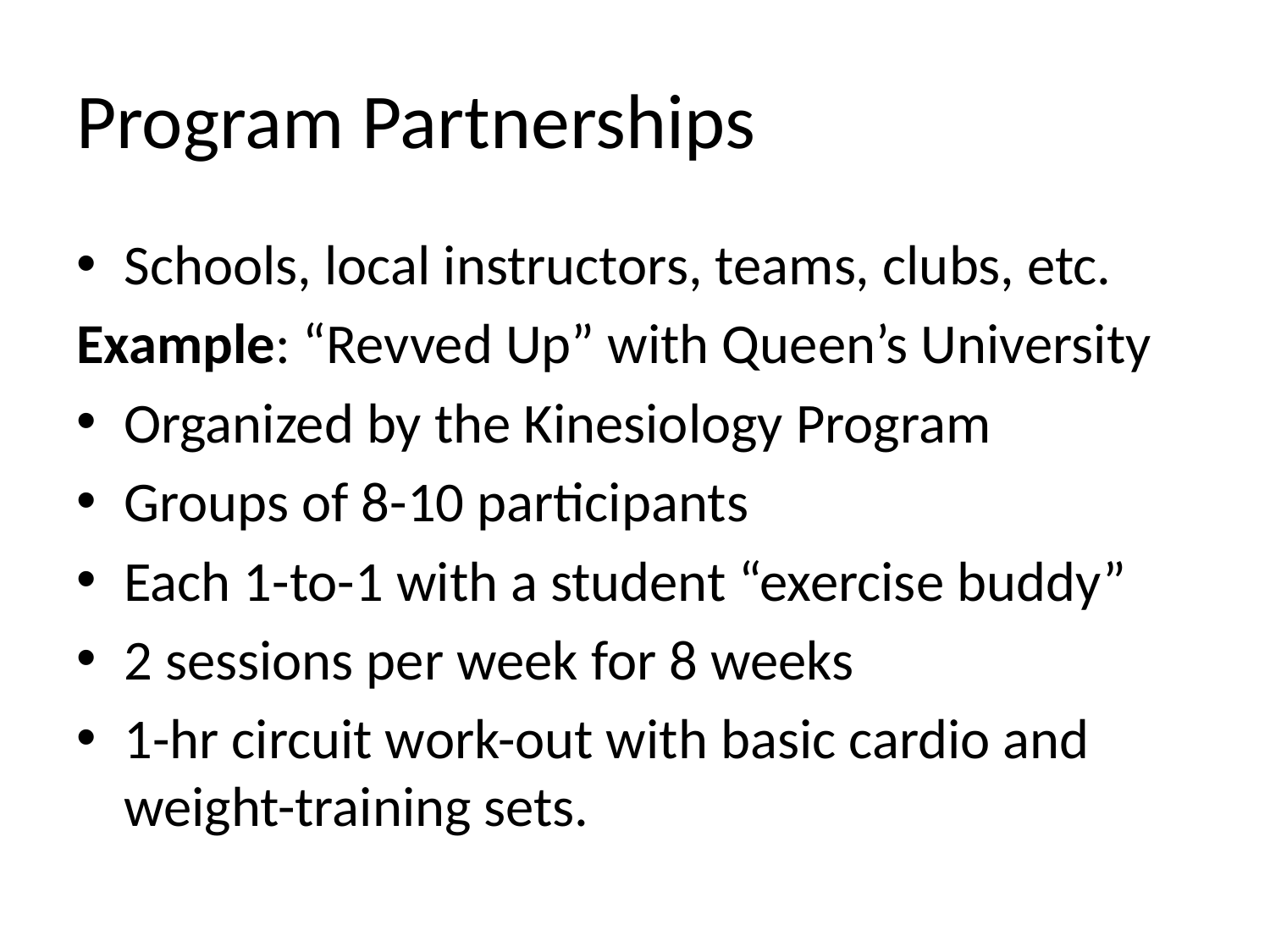

# Program Partnerships
Schools, local instructors, teams, clubs, etc.
Example: “Revved Up” with Queen’s University
Organized by the Kinesiology Program
Groups of 8-10 participants
Each 1-to-1 with a student “exercise buddy”
2 sessions per week for 8 weeks
1-hr circuit work-out with basic cardio and weight-training sets.